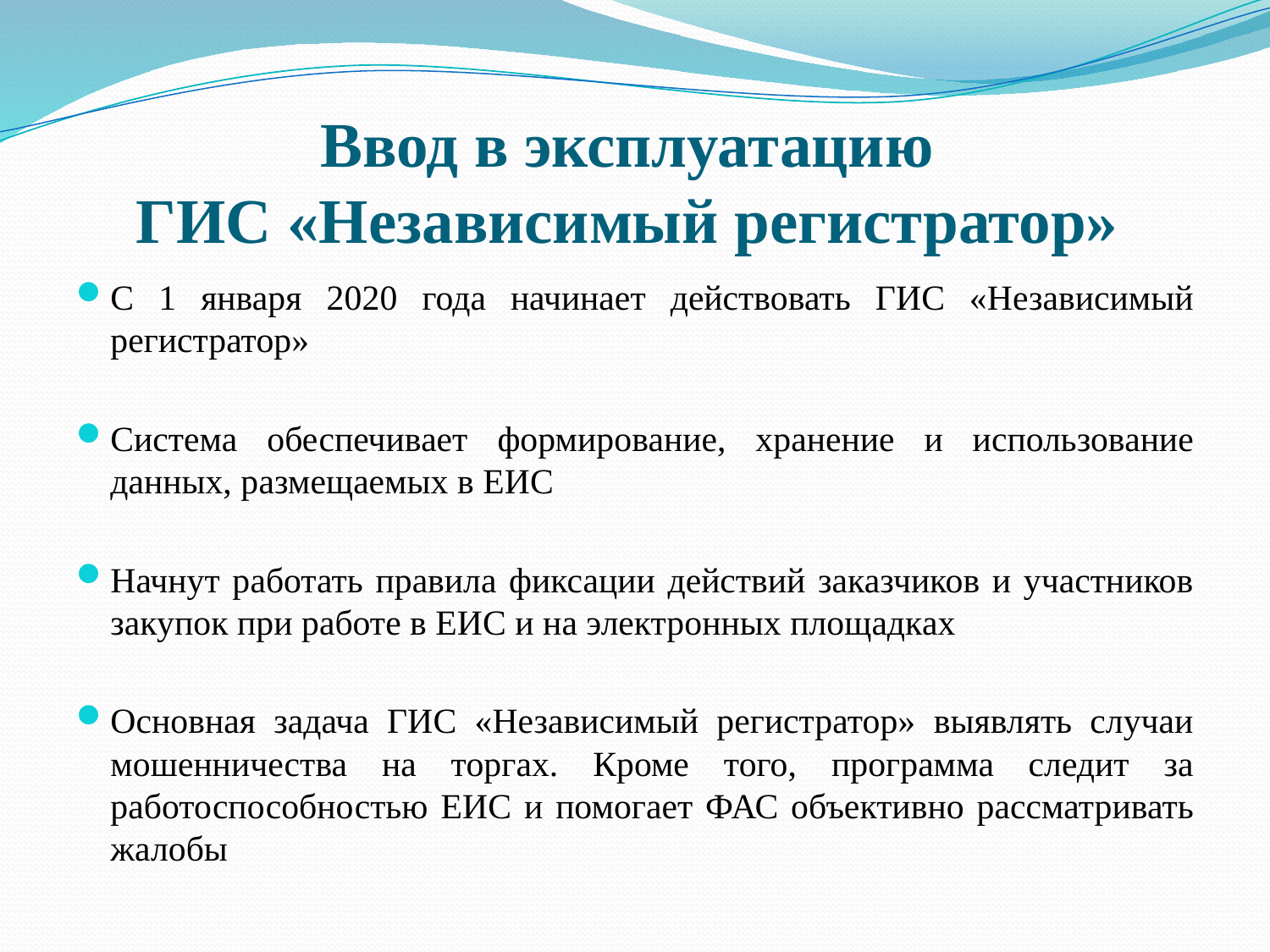

# Ввод в эксплуатацию ГИС «Независимый регистратор»
С 1 января 2020 года начинает действовать ГИС «Независимый регистратор»

Система обеспечивает формирование, хранение и использование данных, размещаемых в ЕИС

Начнут работать правила фиксации действий заказчиков и участников закупок при работе в ЕИС и на электронных площадках

Основная задача ГИС «Независимый регистратор» выявлять случаи мошенничества на торгах. Кроме того, программа следит за работоспособностью ЕИС и помогает ФАС объективно рассматривать жалобы